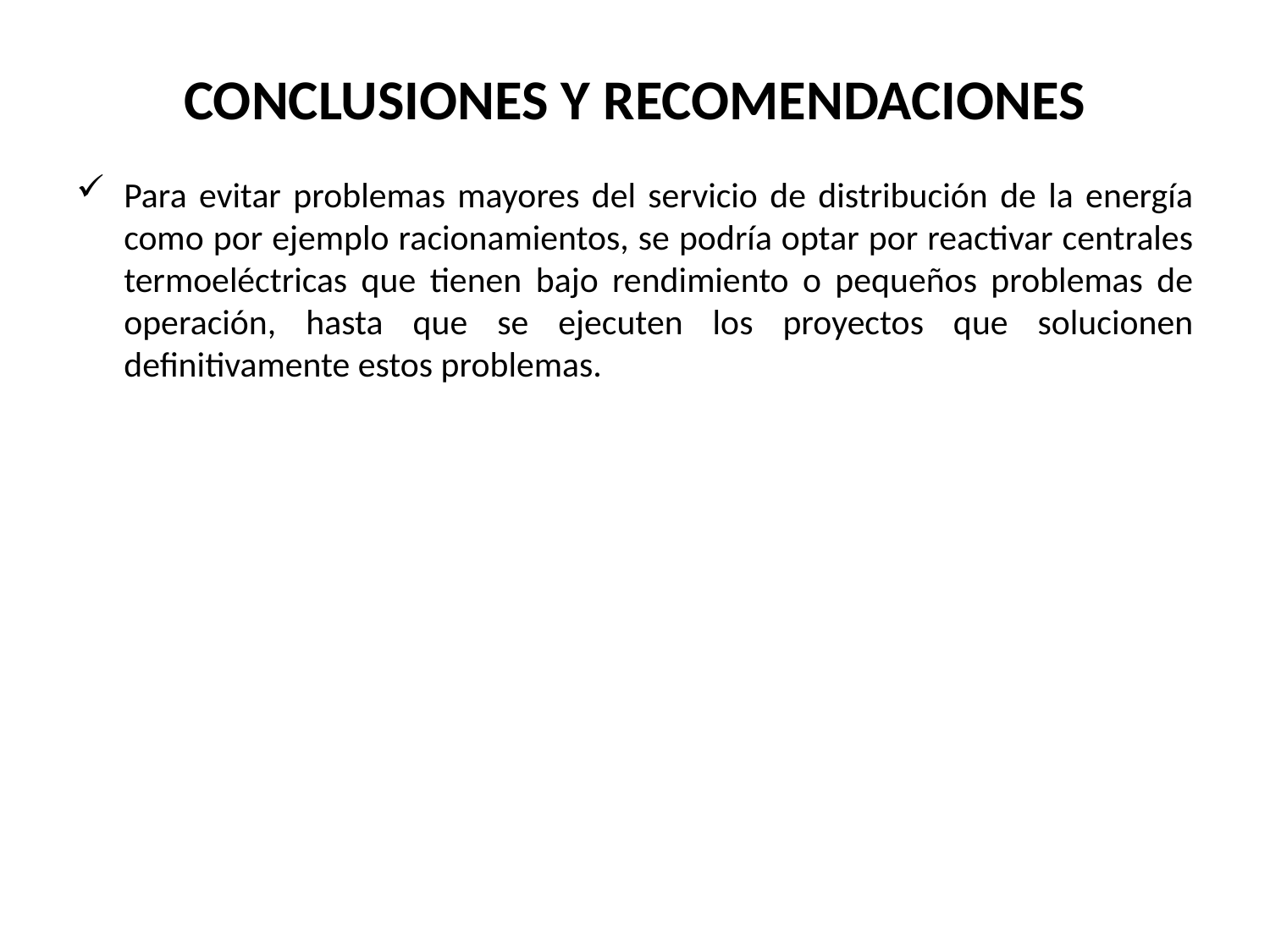

# CONCLUSIONES Y RECOMENDACIONES
Para evitar problemas mayores del servicio de distribución de la energía como por ejemplo racionamientos, se podría optar por reactivar centrales termoeléctricas que tienen bajo rendimiento o pequeños problemas de operación, hasta que se ejecuten los proyectos que solucionen definitivamente estos problemas.